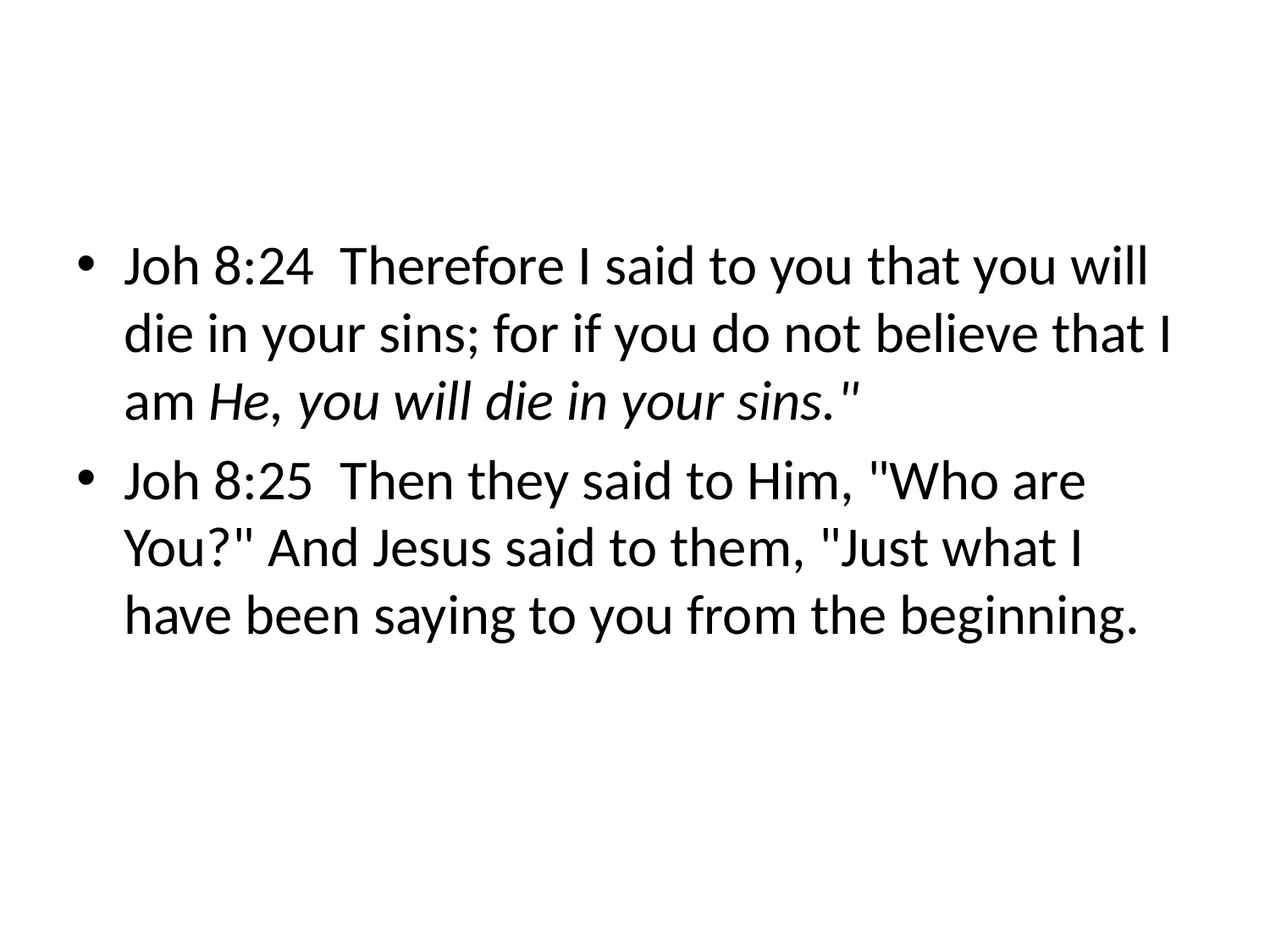

#
Joh 8:24  Therefore I said to you that you will die in your sins; for if you do not believe that I am He, you will die in your sins."
Joh 8:25  Then they said to Him, "Who are You?" And Jesus said to them, "Just what I have been saying to you from the beginning.